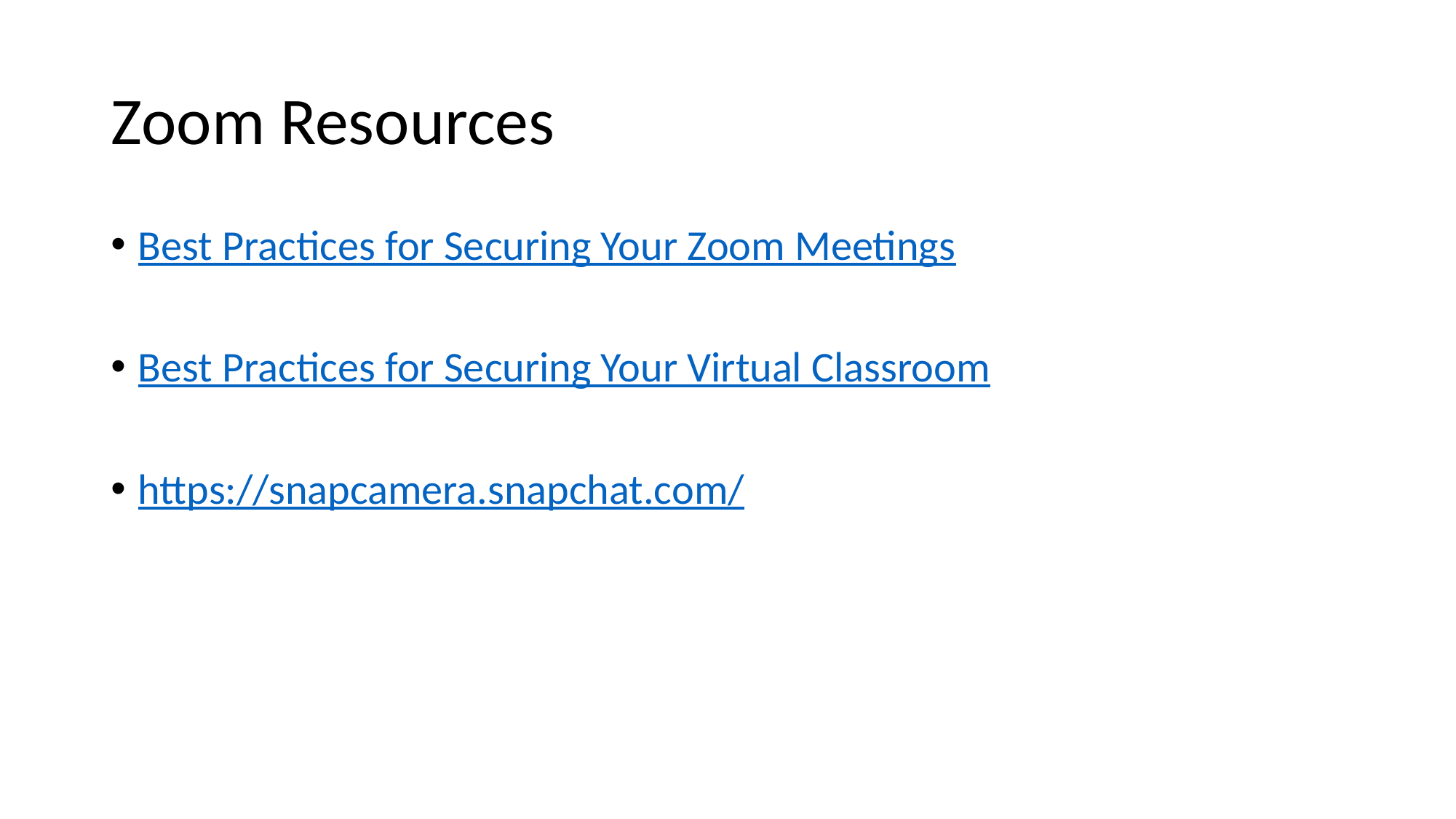

# Zoom Resources
Best Practices for Securing Your Zoom Meetings

Best Practices for Securing Your Virtual Classroom

https://snapcamera.snapchat.com/